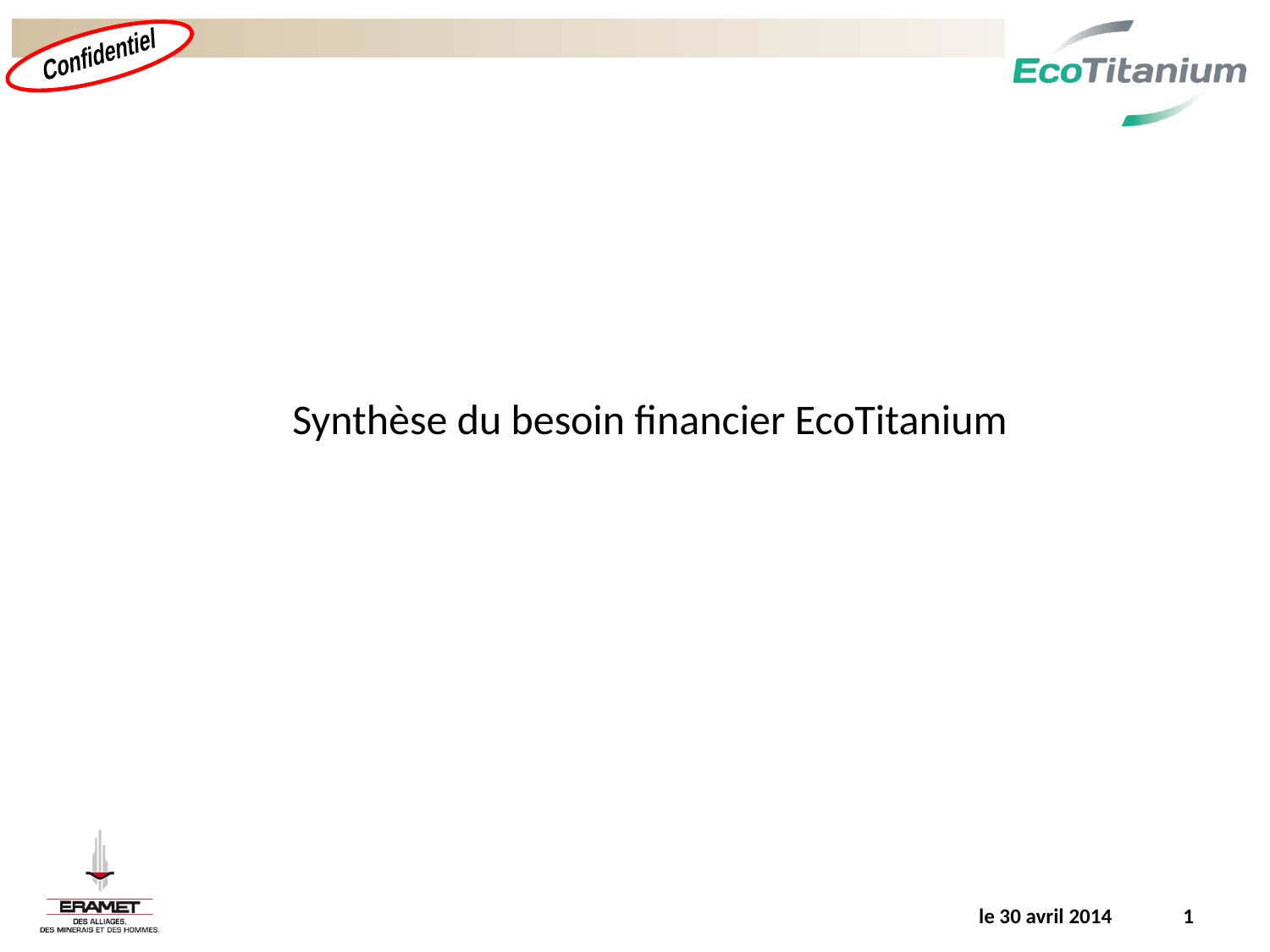

#
Synthèse du besoin financier EcoTitanium
le 30 avril 2014
1